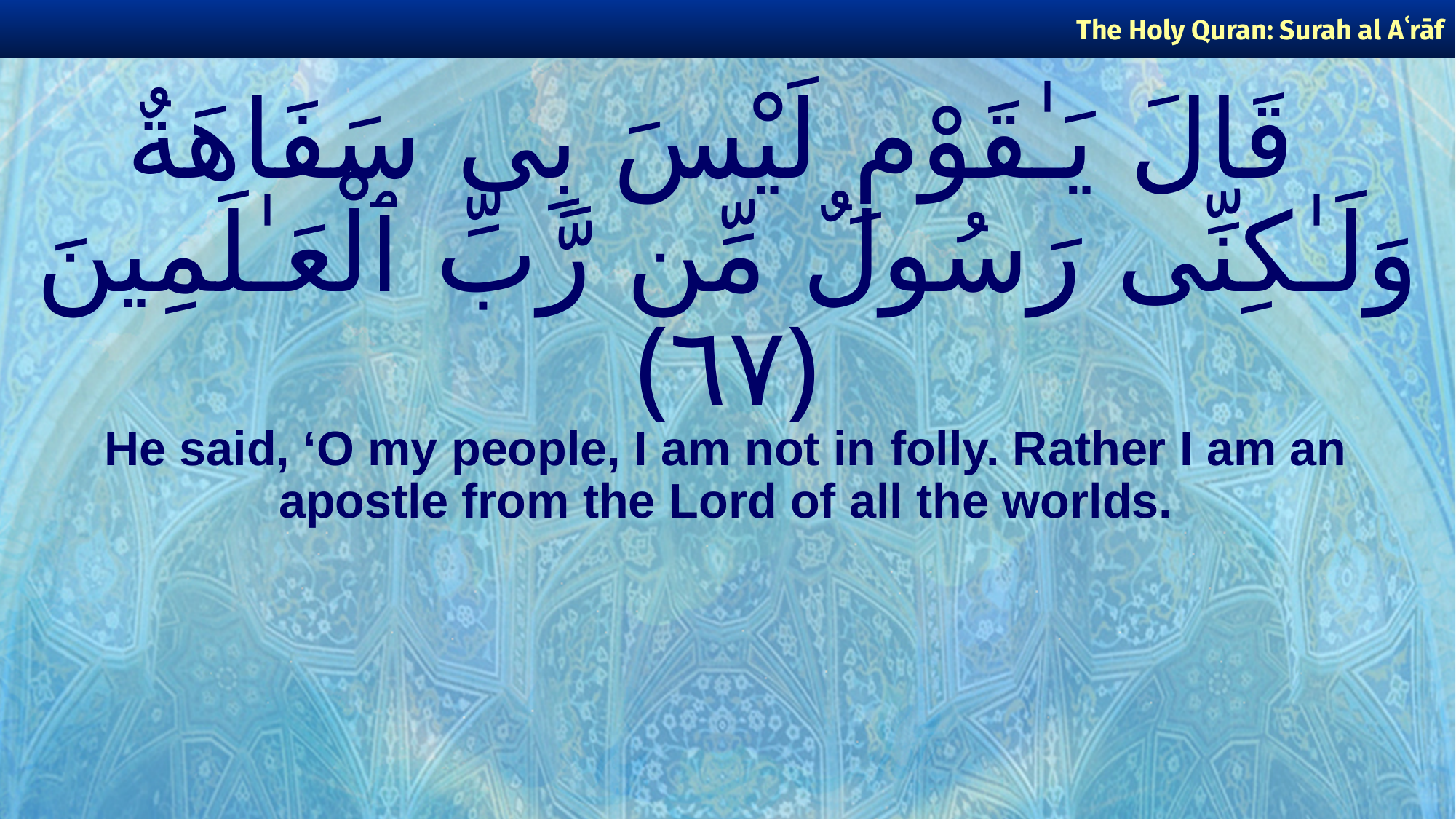

The Holy Quran: Surah al­ Aʿrāf
# قَالَ يَـٰقَوْمِ لَيْسَ بِى سَفَاهَةٌ وَلَـٰكِنِّى رَسُولٌ مِّن رَّبِّ ٱلْعَـٰلَمِينَ ﴿٦٧﴾
He said, ‘O my people, I am not in folly. Rather I am an apostle from the Lord of all the worlds.